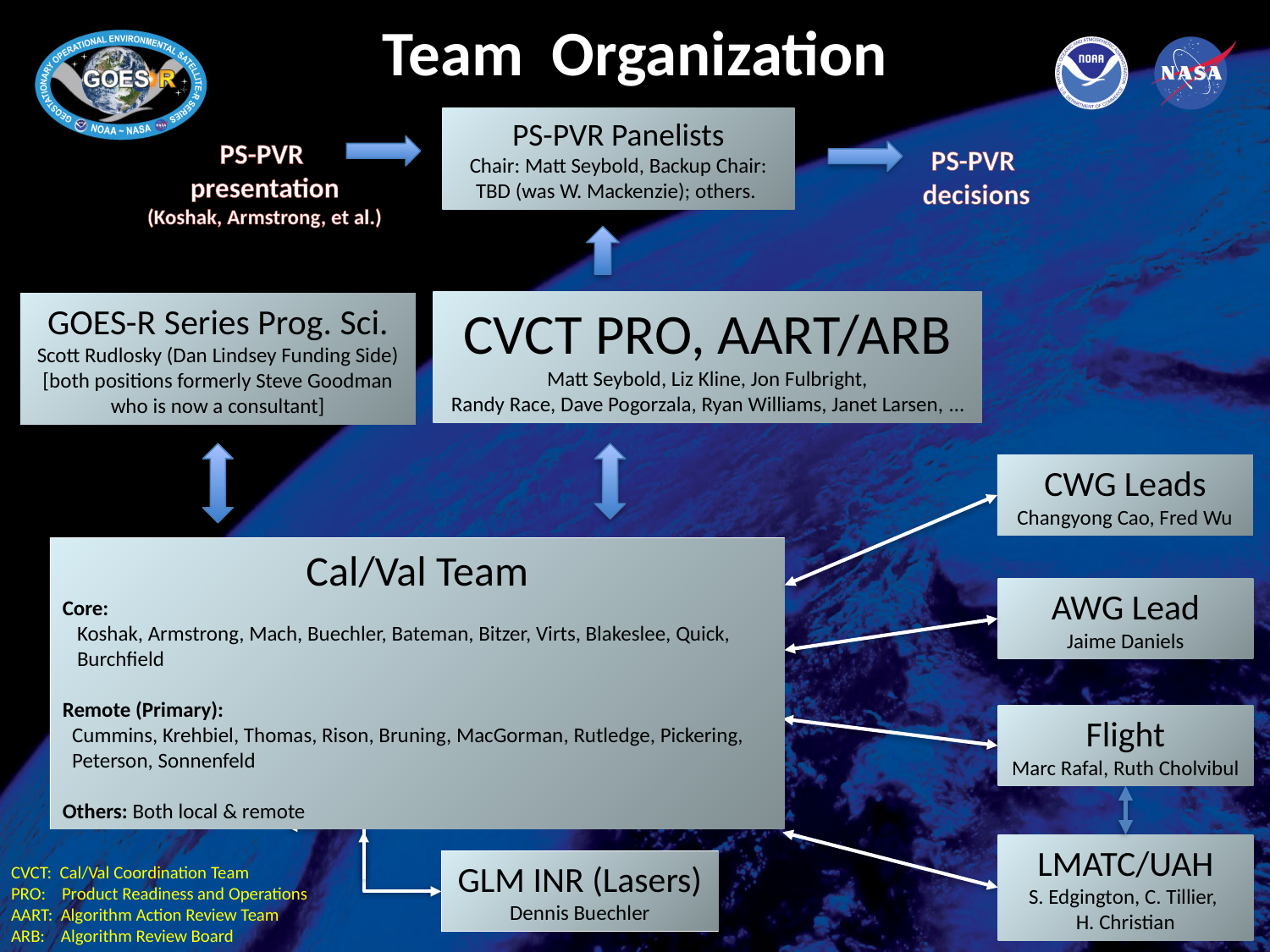

Team  Organization
PS-PVR Panelists
Chair: Matt Seybold, Backup Chair: TBD (was W. Mackenzie); others.
PS-PVR
presentation
(Koshak, Armstrong, et al.)
PS-PVR
decisions

CVCT PRO, AART/ARB
Matt Seybold, Liz Kline, Jon Fulbright,
Randy Race, Dave Pogorzala, Ryan Williams, Janet Larsen, …
GOES-R Series Prog. Sci.
Scott Rudlosky (Dan Lindsey Funding Side)
[both positions formerly Steve Goodman who is now a consultant]

CWG Leads
Changyong Cao, Fred Wu
Cal/Val Team
Core:
   Koshak, Armstrong, Mach, Buechler, Bateman, Bitzer, Virts, Blakeslee, Quick,
   Burchfield

Remote (Primary):
  Cummins, Krehbiel, Thomas, Rison, Bruning, MacGorman, Rutledge, Pickering,
  Peterson, Sonnenfeld

Others: Both local & remote
AWG Lead
Jaime Daniels
Flight
Marc Rafal, Ruth Cholvibul
LMATC/UAH
S. Edgington, C. Tillier,
H. Christian
GLM INR (Lasers)
Dennis Buechler
CVCT:  Cal/Val Coordination Team
PRO:    Product Readiness and Operations
AART:  Algorithm Action Review Team
ARB:    Algorithm Review Board
7